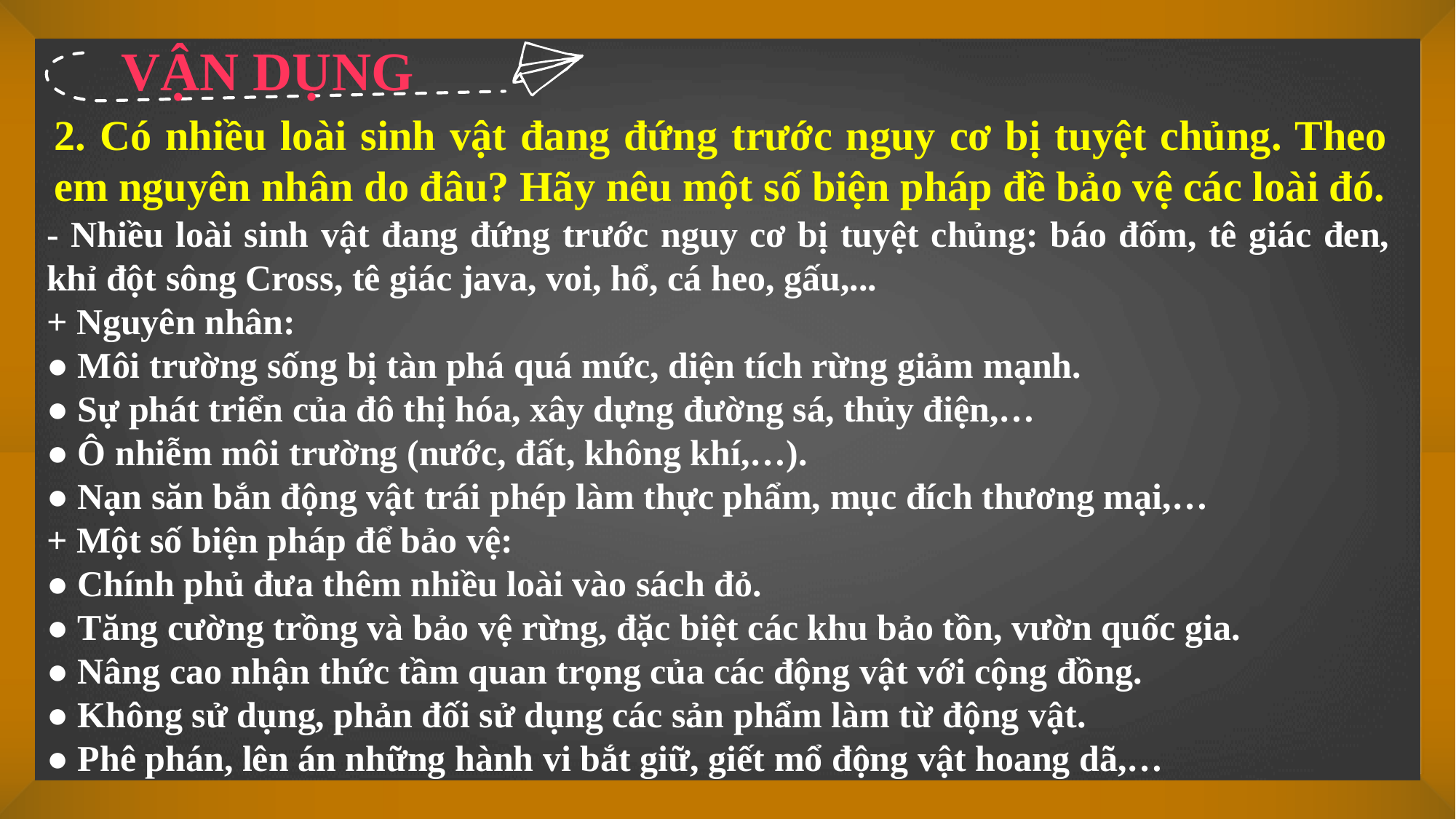

VẬN DỤNG

2. Có nhiều loài sinh vật đang đứng trước nguy cơ bị tuyệt chủng. Theo em nguyên nhân do đâu? Hãy nêu một số biện pháp đề bảo vệ các loài đó.
- Nhiều loài sinh vật đang đứng trước nguy cơ bị tuyệt chủng: báo đốm, tê giác đen, khỉ đột sông Cross, tê giác java, voi, hổ, cá heo, gấu,...
+ Nguyên nhân:
● Môi trường sống bị tàn phá quá mức, diện tích rừng giảm mạnh.
● Sự phát triển của đô thị hóa, xây dựng đường sá, thủy điện,…
● Ô nhiễm môi trường (nước, đất, không khí,…).
● Nạn săn bắn động vật trái phép làm thực phẩm, mục đích thương mại,…
+ Một số biện pháp để bảo vệ:
● Chính phủ đưa thêm nhiều loài vào sách đỏ.
● Tăng cường trồng và bảo vệ rừng, đặc biệt các khu bảo tồn, vườn quốc gia.
● Nâng cao nhận thức tầm quan trọng của các động vật với cộng đồng.
● Không sử dụng, phản đối sử dụng các sản phẩm làm từ động vật.
● Phê phán, lên án những hành vi bắt giữ, giết mổ động vật hoang dã,…